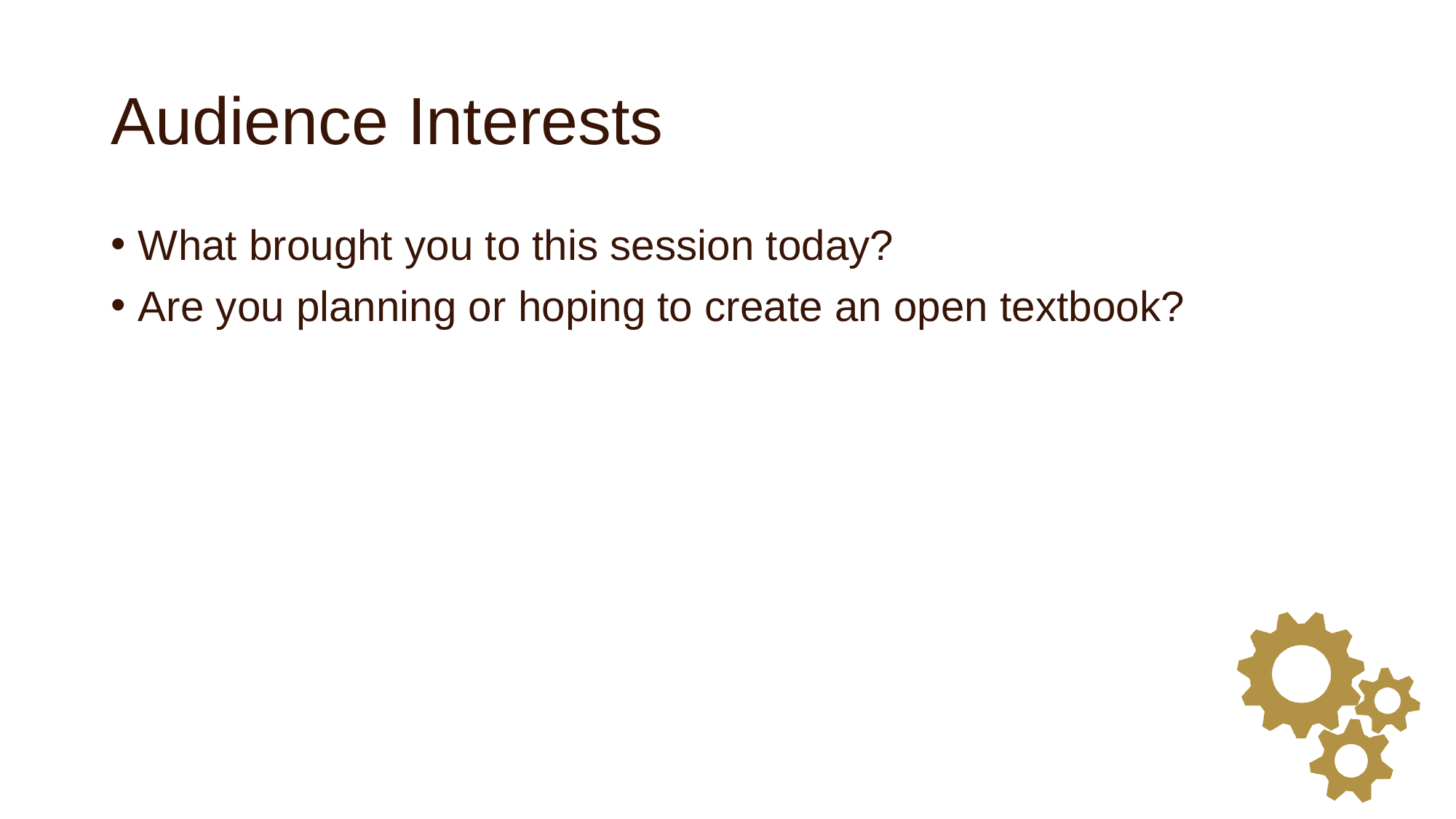

# Audience Interests
What brought you to this session today?
Are you planning or hoping to create an open textbook?